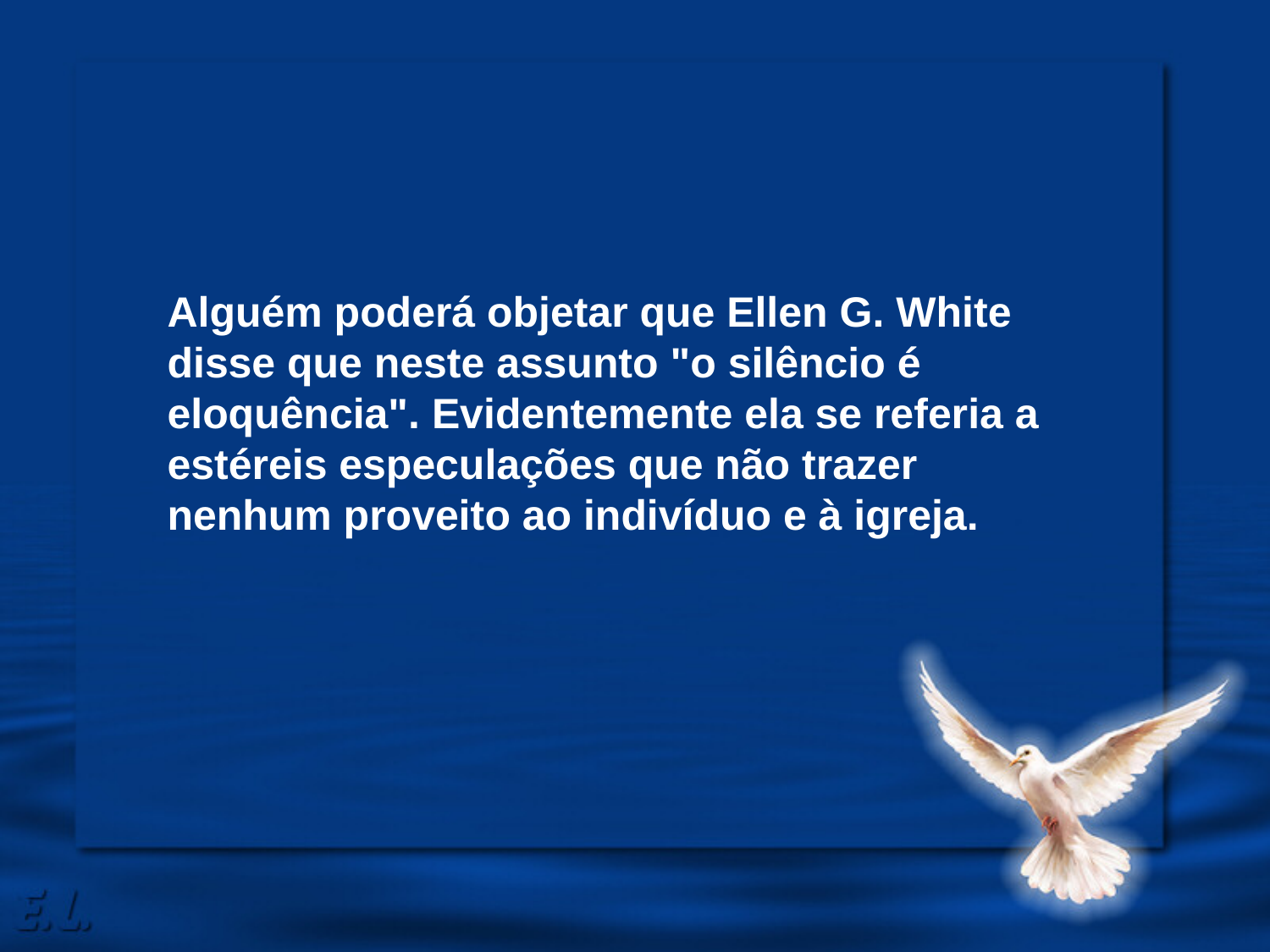

Alguém poderá objetar que Ellen G. White disse que neste assunto "o silêncio é eloquência". Evidentemente ela se referia a estéreis especulações que não trazer nenhum proveito ao indivíduo e à igreja.